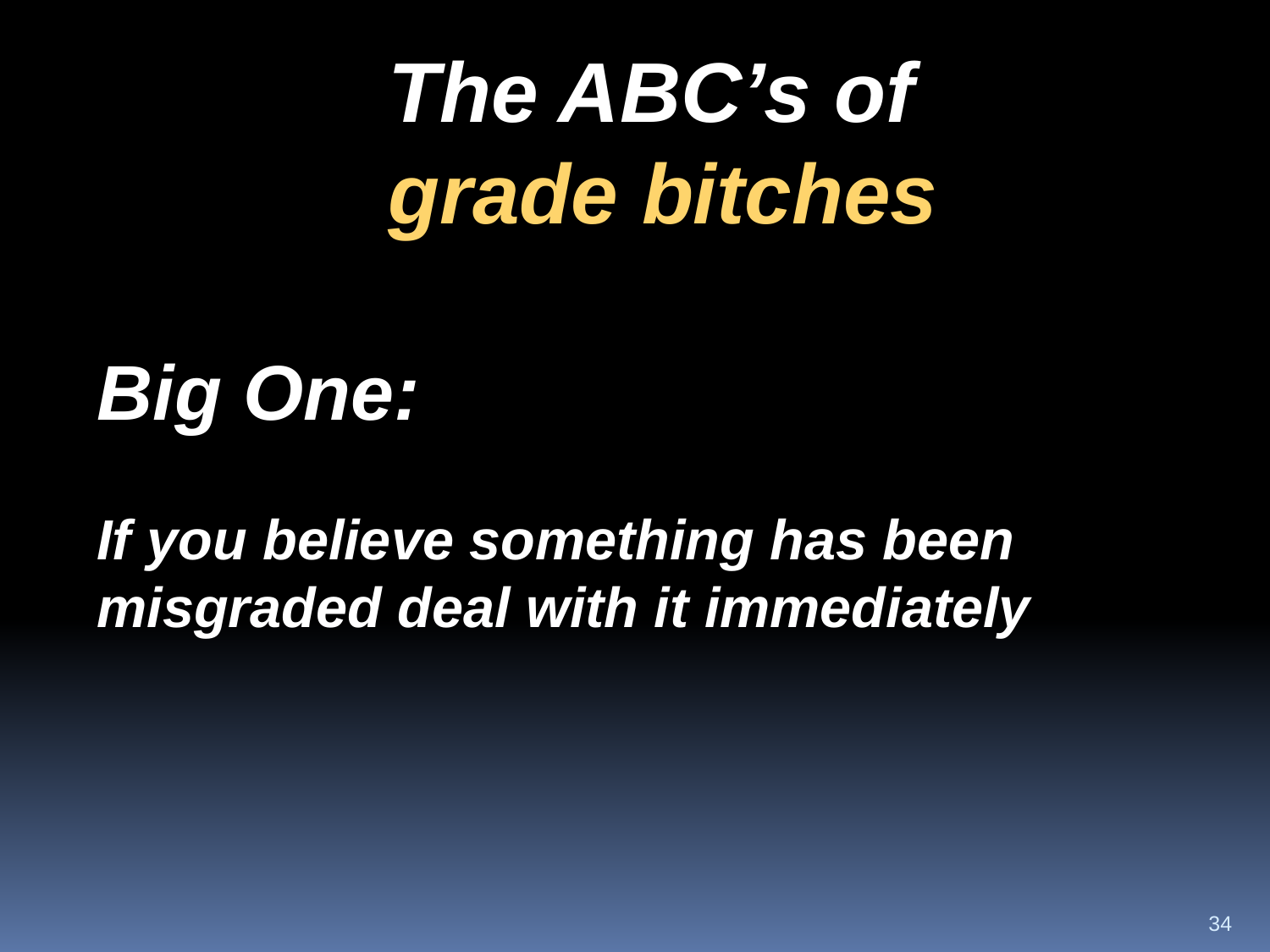

The ABC’s of
 grade bitches

Big One:

If you believe something has been misgraded deal with it immediately

34